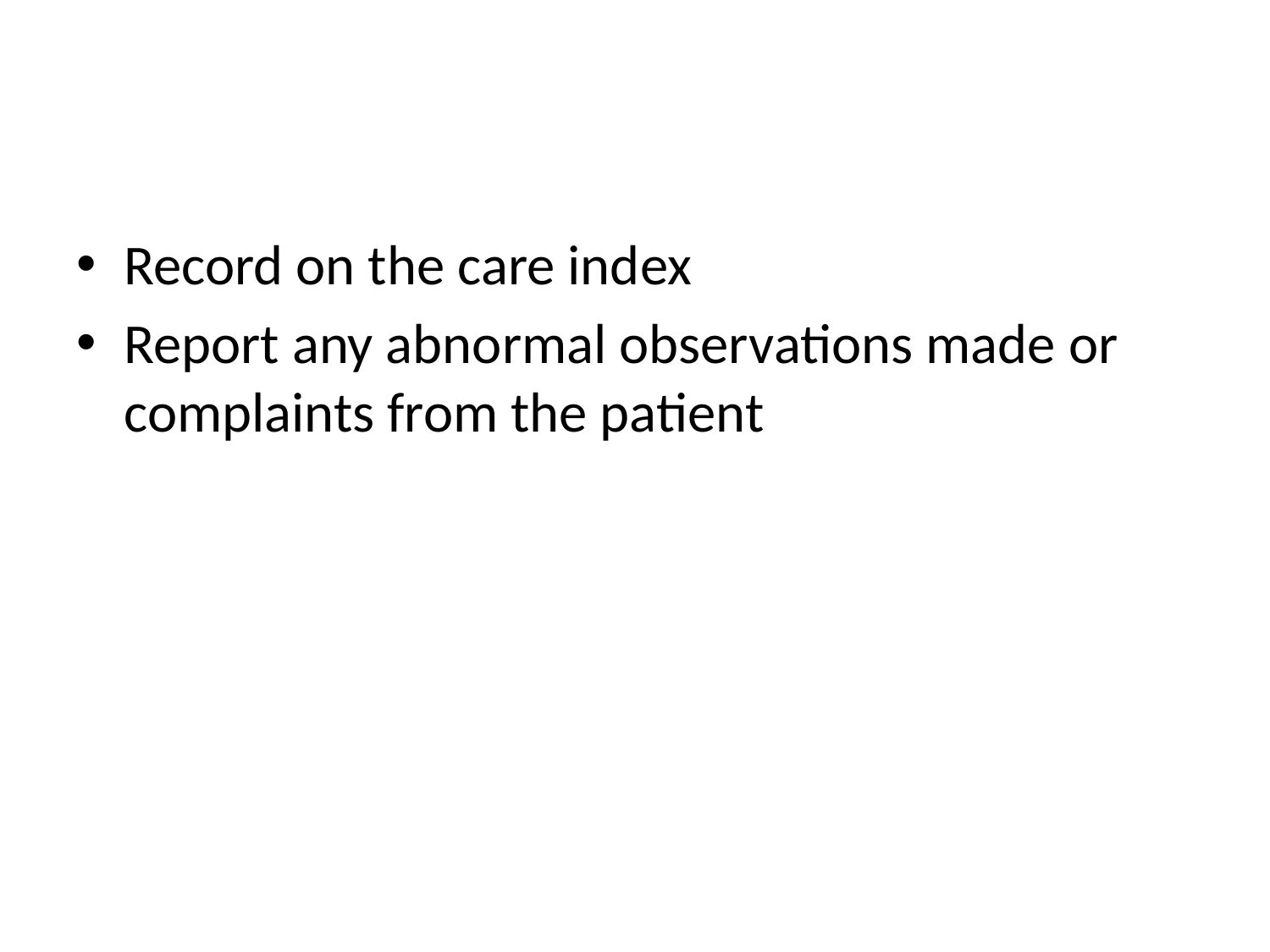

#
Record on the care index
Report any abnormal observations made or complaints from the patient